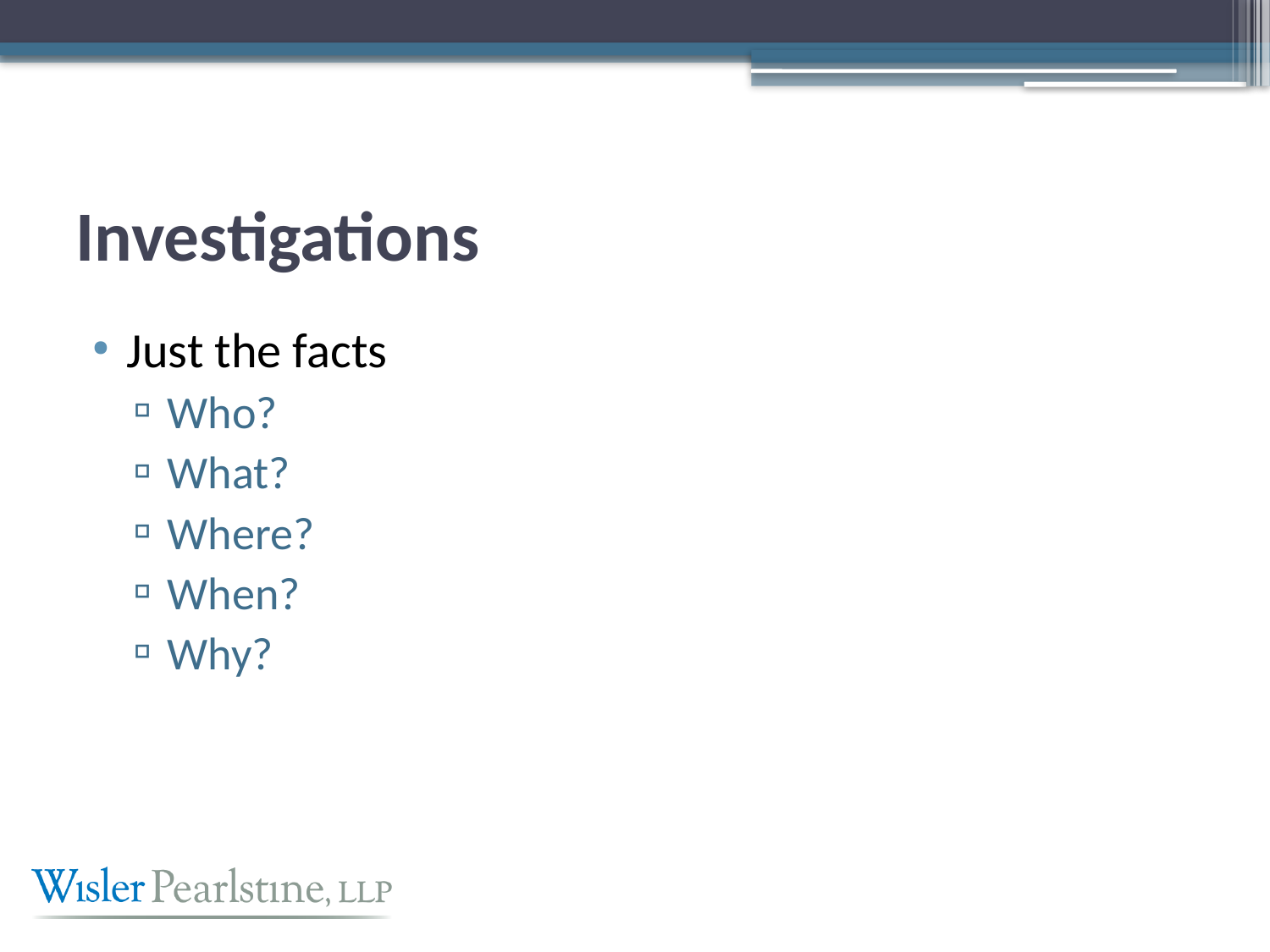

# Investigations
Just the facts
Who?
What?
Where?
When?
Why?